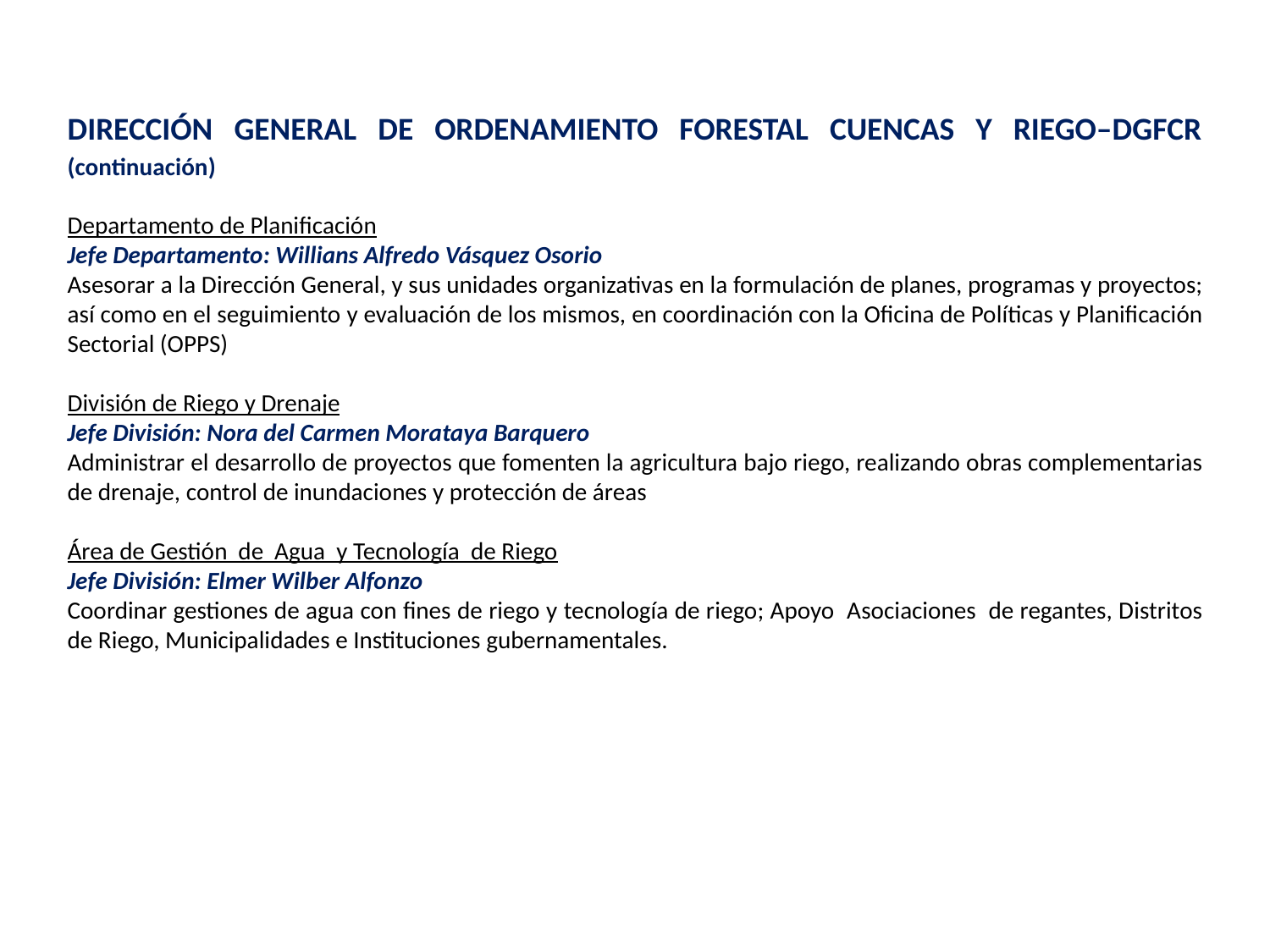

DIRECCIÓN GENERAL DE ORDENAMIENTO FORESTAL CUENCAS Y RIEGO–DGFCR (continuación)

Departamento de Planificación
Jefe Departamento: Willians Alfredo Vásquez Osorio
Asesorar a la Dirección General, y sus unidades organizativas en la formulación de planes, programas y proyectos; así como en el seguimiento y evaluación de los mismos, en coordinación con la Oficina de Políticas y Planificación Sectorial (OPPS)

División de Riego y Drenaje
Jefe División: Nora del Carmen Morataya Barquero
Administrar el desarrollo de proyectos que fomenten la agricultura bajo riego, realizando obras complementarias de drenaje, control de inundaciones y protección de áreas

Área de Gestión  de  Agua  y Tecnología  de Riego
Jefe División: Elmer Wilber Alfonzo
Coordinar gestiones de agua con fines de riego y tecnología de riego; Apoyo  Asociaciones  de regantes, Distritos de Riego, Municipalidades e Instituciones gubernamentales.